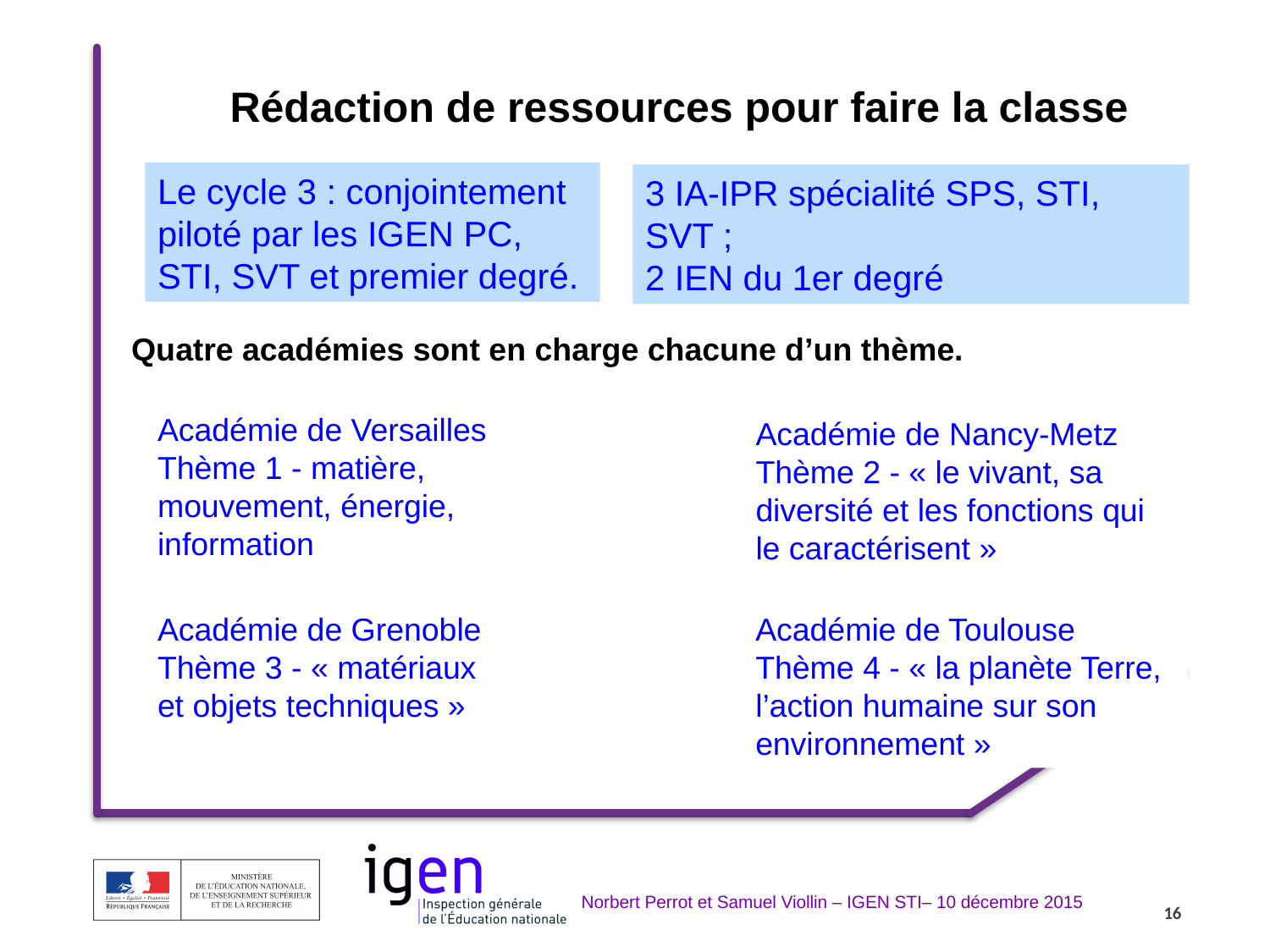

Rédaction de ressources pour faire la classe
Le cycle 3 : conjointement piloté par les IGEN PC, STI, SVT et premier degré.
3 IA-IPR spécialité SPS, STI, SVT ;
2 IEN du 1er degré
Quatre académies sont en charge chacune d’un thème.
Académie de Versailles Thème 1 - matière, mouvement, énergie, information
Académie de Nancy-Metz  Thème 2 - « le vivant, sa diversité et les fonctions qui le caractérisent »
Académie de Grenoble Thème 3 - « matériaux et objets techniques »
Académie de Toulouse Thème 4 - « la planète Terre, l’action humaine sur son environnement »